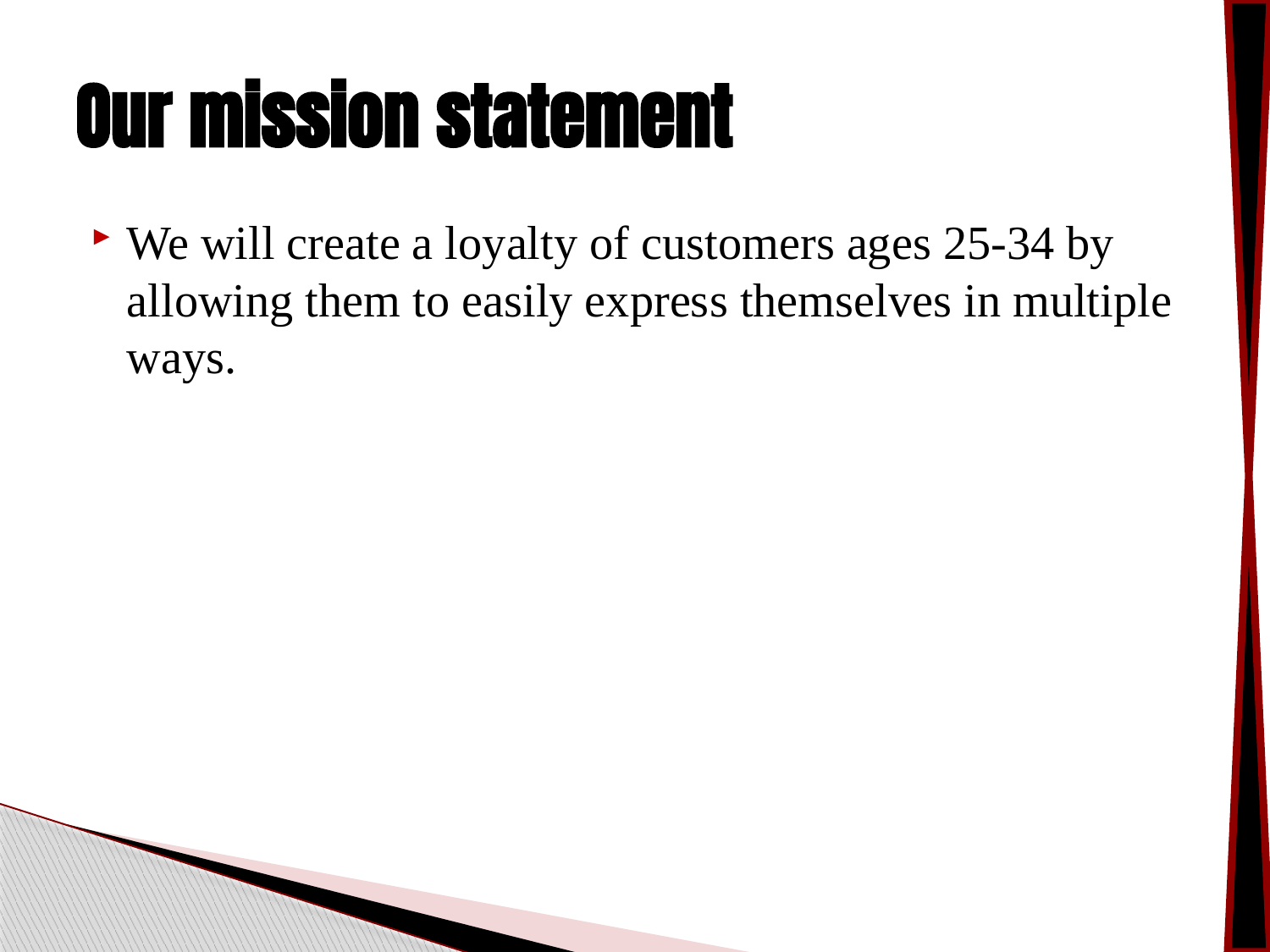

# Our mission statement
We will create a loyalty of customers ages 25-34 by allowing them to easily express themselves in multiple ways.